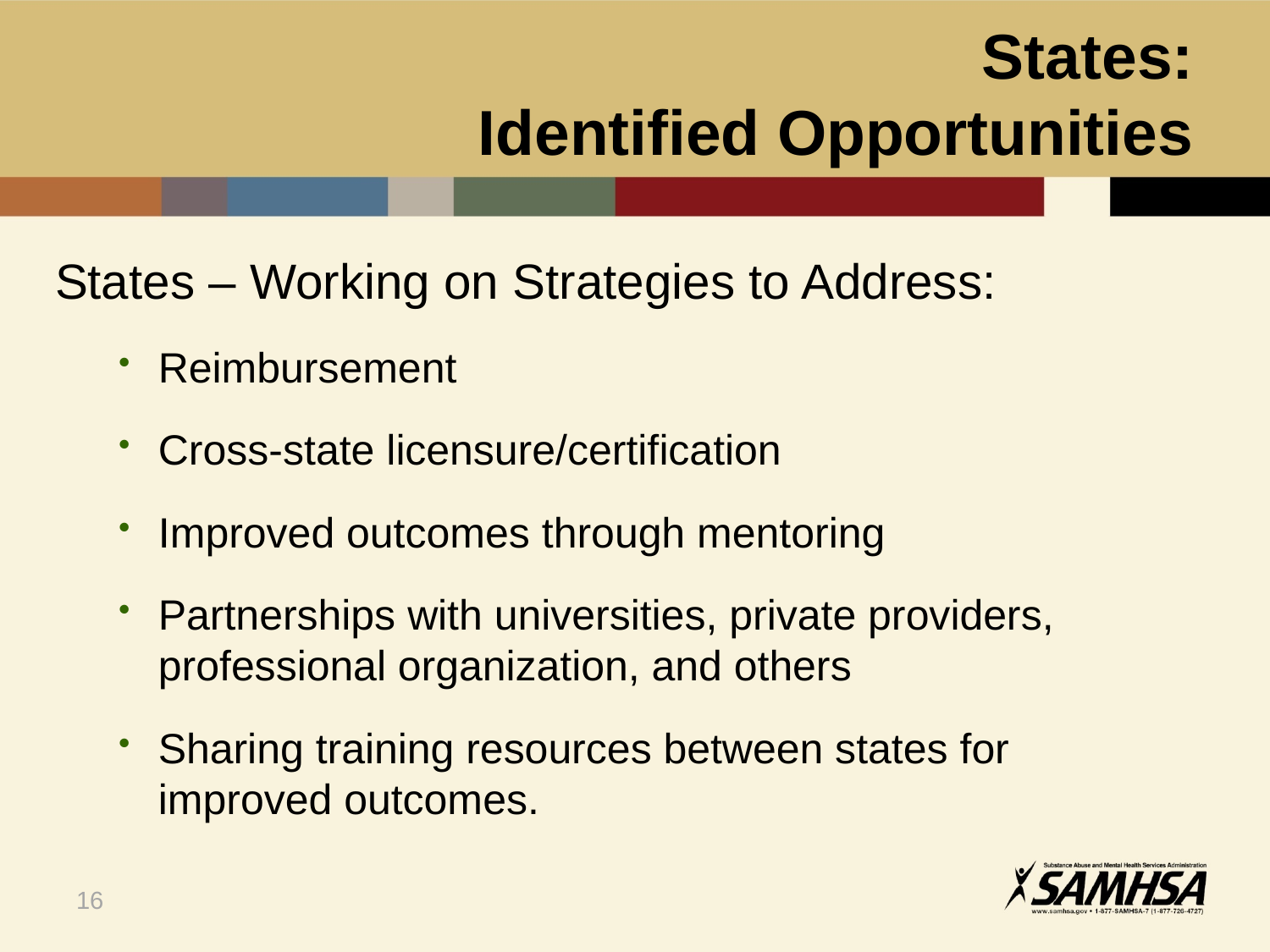

# States: Identified Opportunities
States – Working on Strategies to Address:
Reimbursement
Cross-state licensure/certification
Improved outcomes through mentoring
Partnerships with universities, private providers, professional organization, and others
Sharing training resources between states for improved outcomes.

16